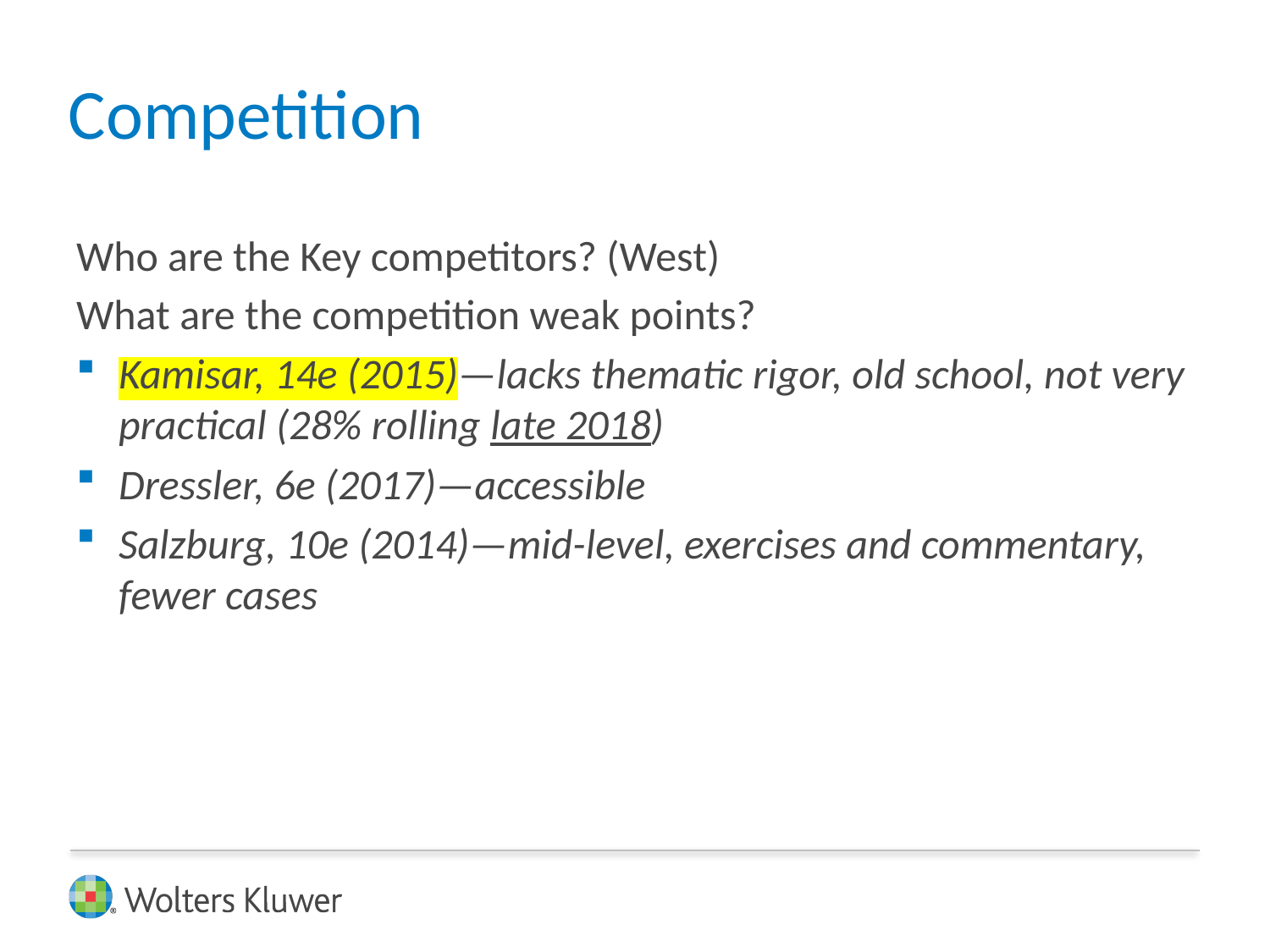

# Competition
Who are the Key competitors? (West)
What are the competition weak points?
Kamisar, 14e (2015)—lacks thematic rigor, old school, not very practical (28% rolling late 2018)
Dressler, 6e (2017)—accessible
Salzburg, 10e (2014)—mid-level, exercises and commentary, fewer cases